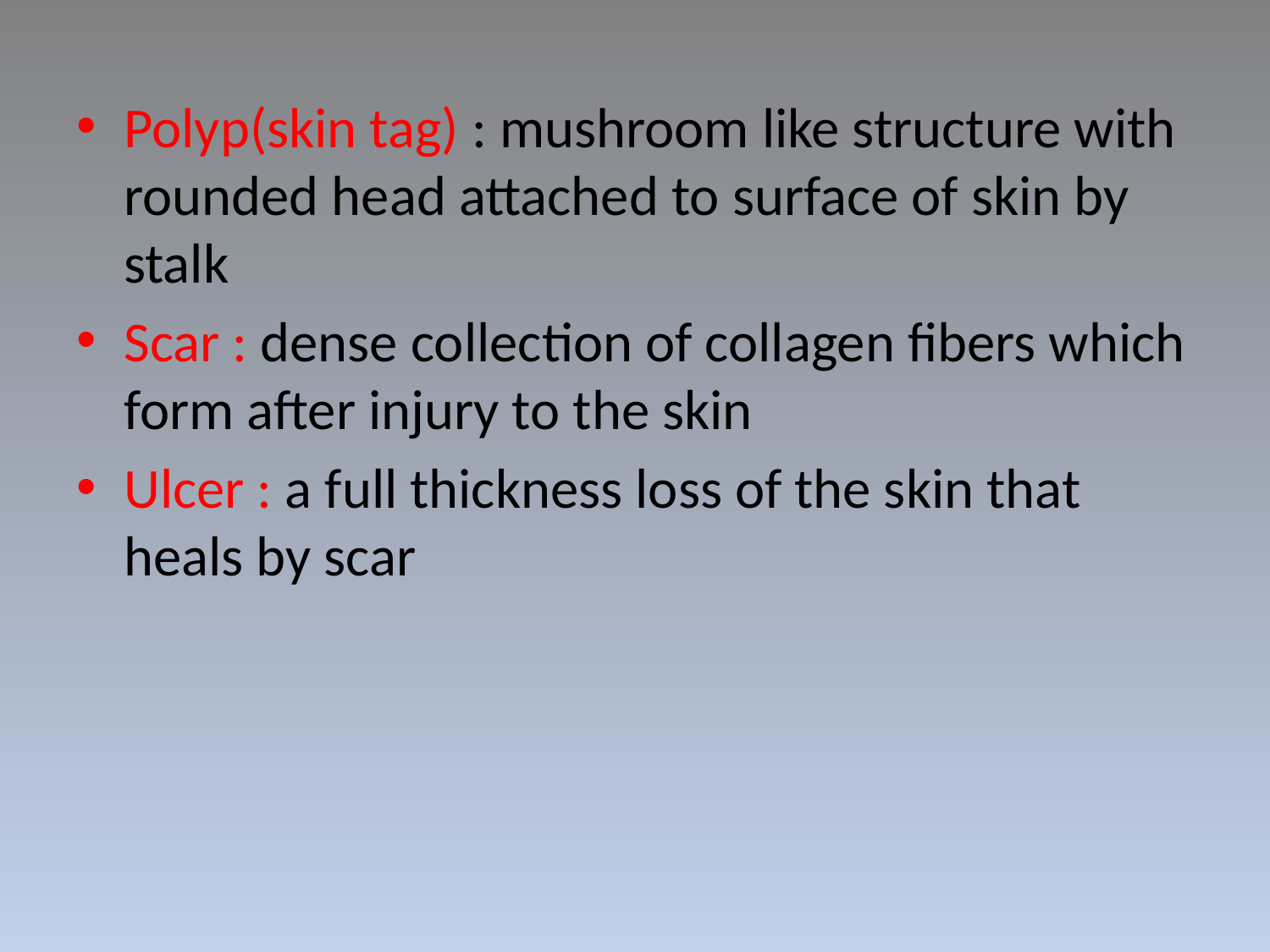

Polyp(skin tag) : mushroom like structure with rounded head attached to surface of skin by stalk
Scar : dense collection of collagen fibers which form after injury to the skin
Ulcer : a full thickness loss of the skin that heals by scar